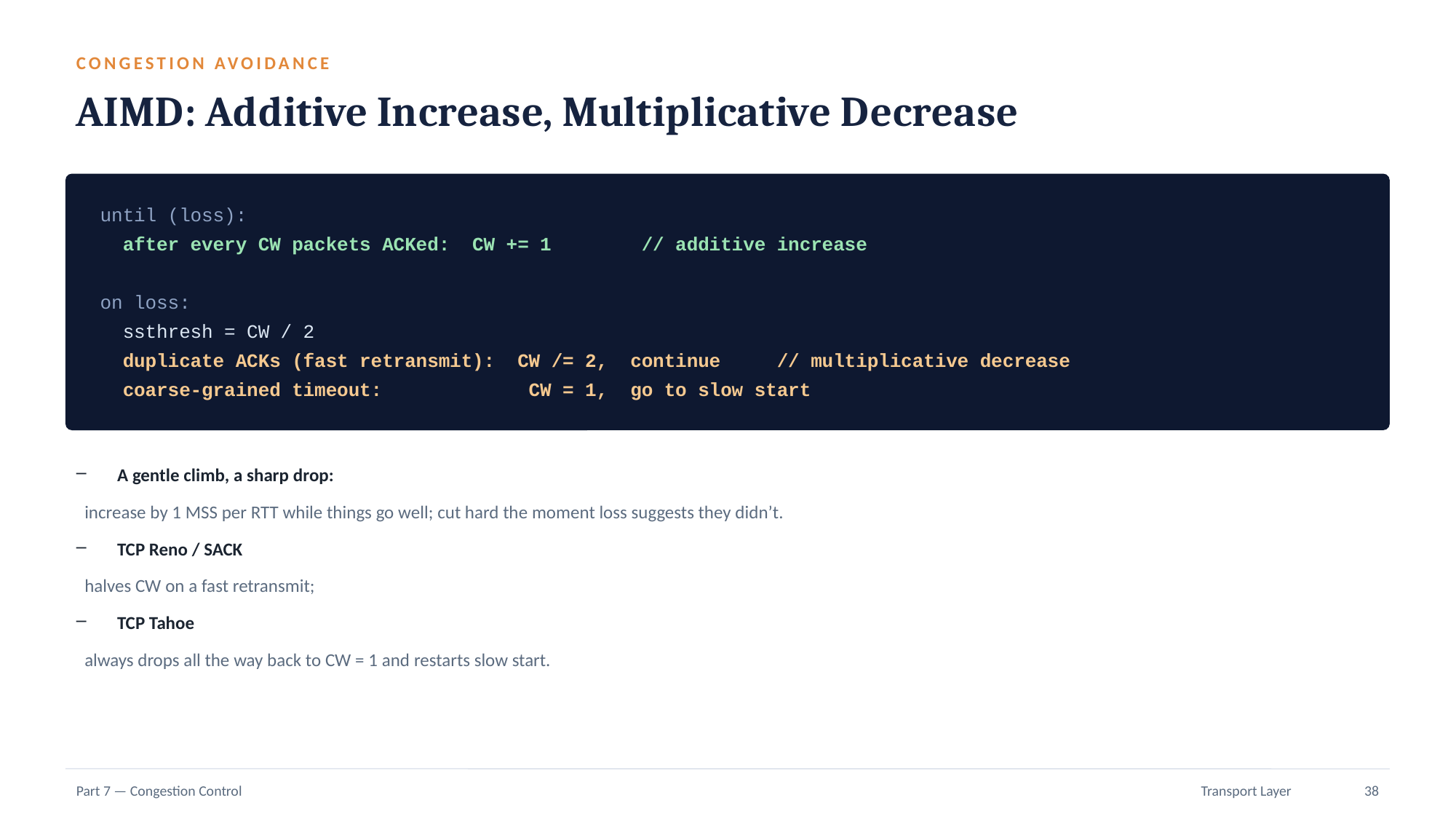

CONGESTION AVOIDANCE
AIMD: Additive Increase, Multiplicative Decrease

until (loss):
  after every CW packets ACKed:  CW += 1        // additive increase

on loss:
  ssthresh = CW / 2
  duplicate ACKs (fast retransmit):  CW /= 2,  continue     // multiplicative decrease
  coarse-grained timeout:             CW = 1,  go to slow start
A gentle climb, a sharp drop:
  increase by 1 MSS per RTT while things go well; cut hard the moment loss suggests they didn’t.
TCP Reno / SACK
  halves CW on a fast retransmit;
TCP Tahoe
  always drops all the way back to CW = 1 and restarts slow start.

Part 7 — Congestion Control
Transport Layer
38